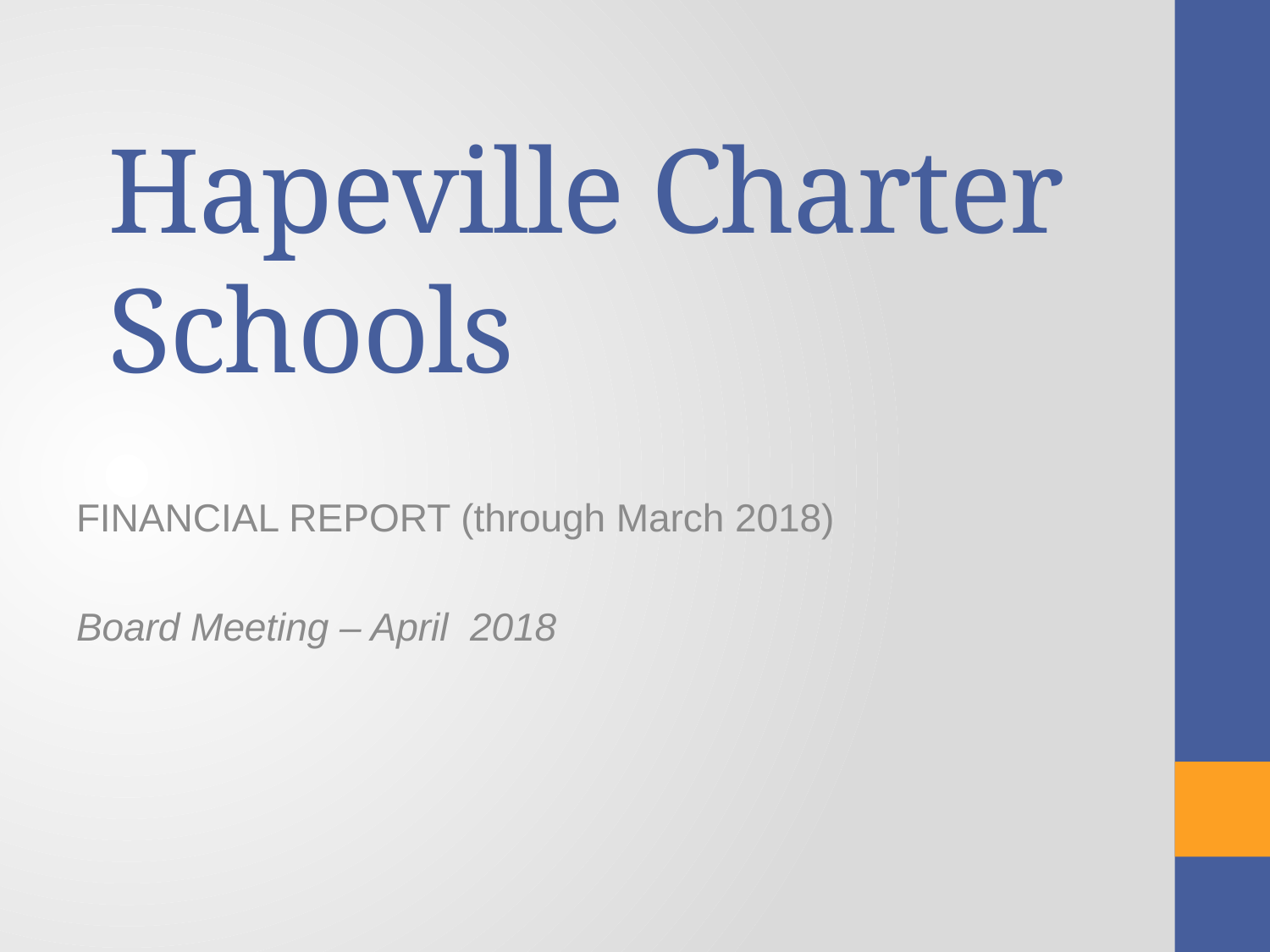

# Hapeville Charter Schools
FINANCIAL REPORT (through March 2018)

Board Meeting – April  2018